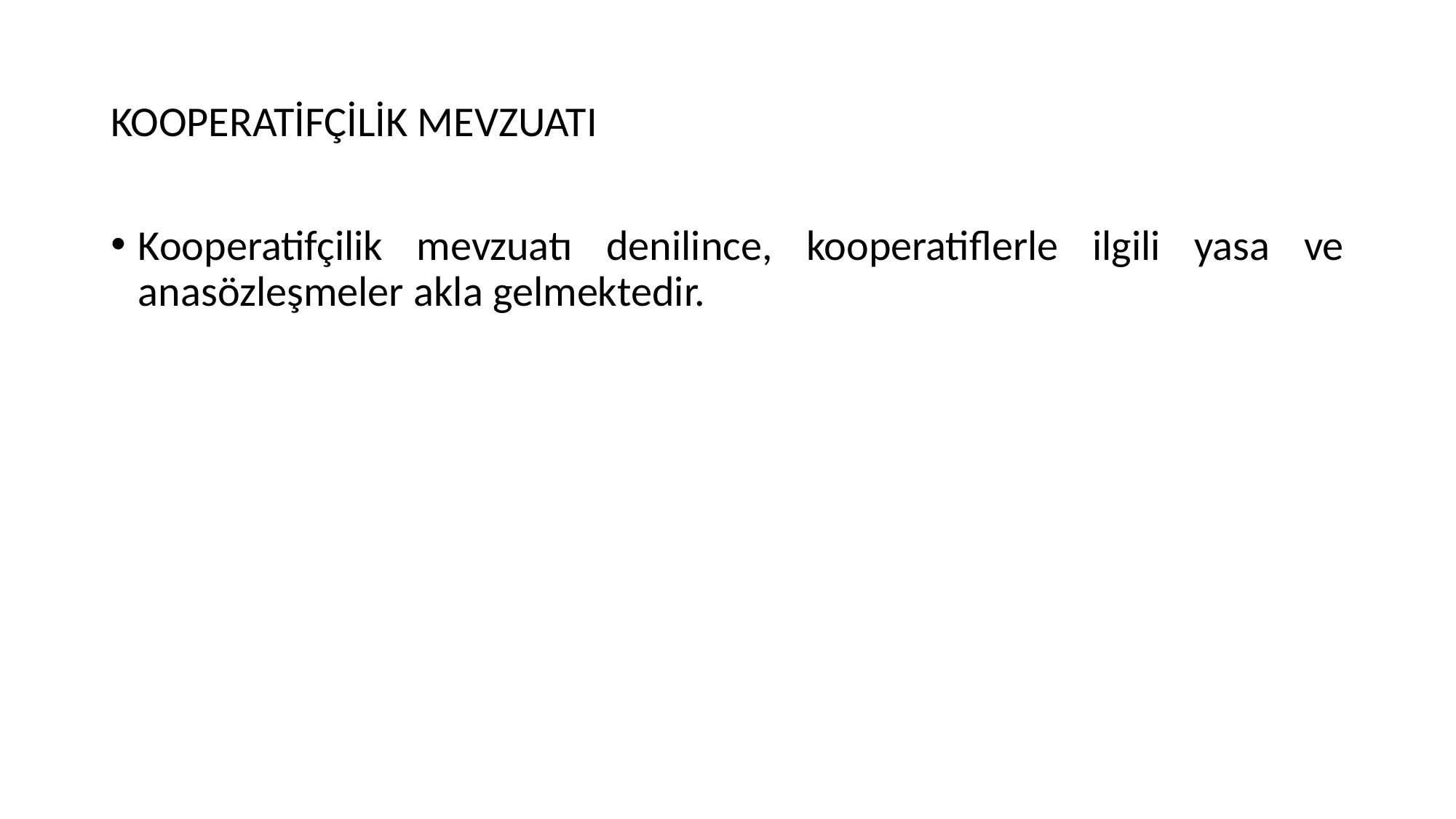

# KOOPERATİFÇİLİK MEVZUATI
Kooperatifçilik mevzuatı denilince, kooperatiflerle ilgili yasa ve anasözleşmeler akla gelmektedir.